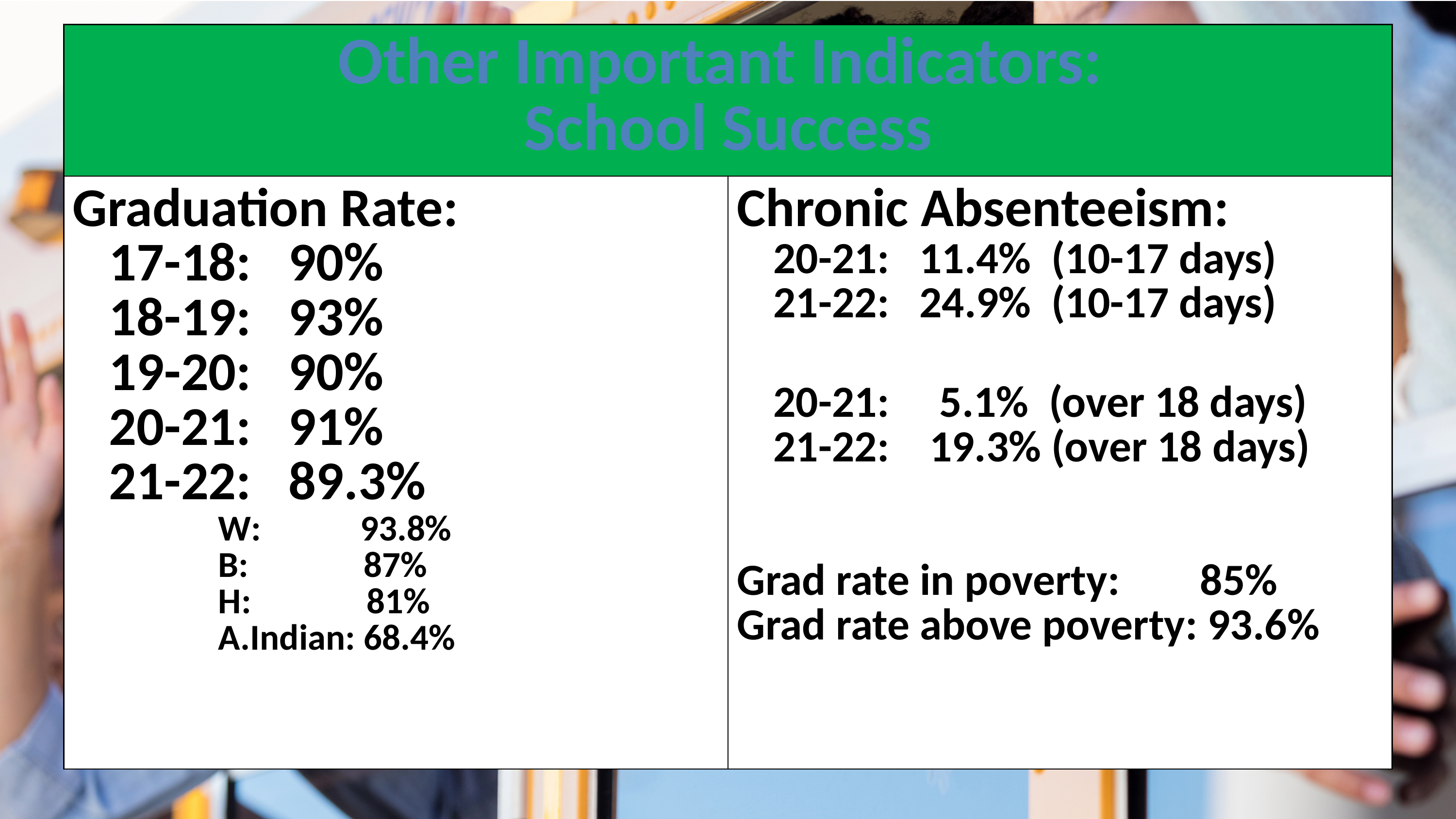

| Other Important Indicators: School Success |  |
| --- | --- |
| Graduation Rate: 17-18: 90% 18-19: 93% 19-20: 90% 20-21: 91% 21-22: 89.3% W: 93.8% B: 87% H: 81% A.Indian: 68.4% | Chronic Absenteeism: 20-21: 11.4% (10-17 days) 21-22: 24.9% (10-17 days) 20-21: 5.1% (over 18 days) 21-22: 19.3% (over 18 days) Grad rate in poverty: 85% Grad rate above poverty: 93.6% |